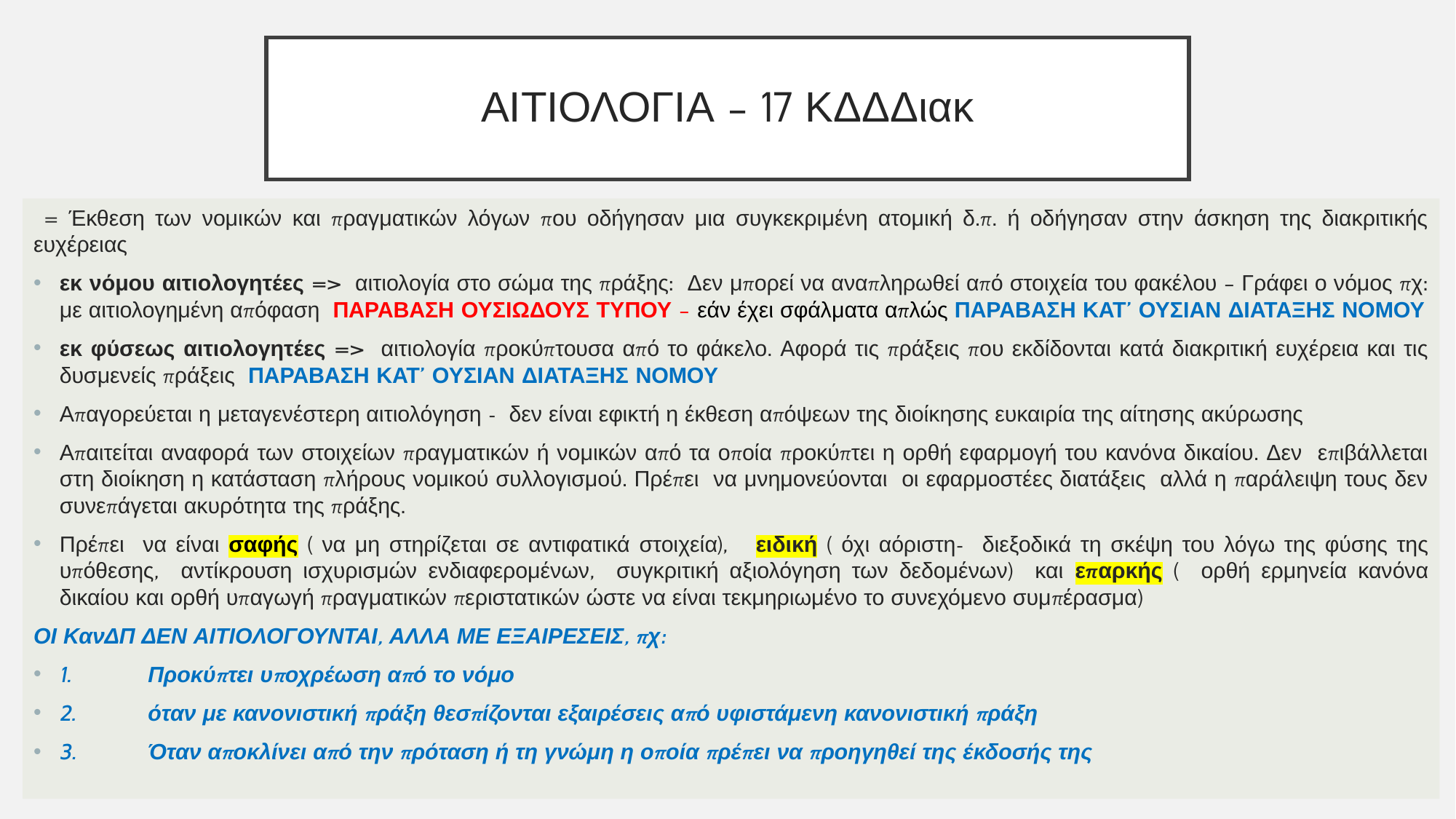

# ΑΙΤΙΟΛΟΓΙΑ – 17 ΚΔΔΔιακ
 = Έκθεση των νομικών και πραγματικών λόγων που οδήγησαν μια συγκεκριμένη ατομική δ.π. ή οδήγησαν στην άσκηση της διακριτικής ευχέρειας
εκ νόμου αιτιολογητέες =>  αιτιολογία στο σώμα της πράξης:  Δεν μπορεί να αναπληρωθεί από στοιχεία του φακέλου – Γράφει ο νόμος πχ: με αιτιολογημένη απόφαση  ΠΑΡΑΒΑΣΗ ΟΥΣΙΩΔΟΥΣ ΤΥΠΟΥ – εάν έχει σφάλματα απλώς ΠΑΡΑΒΑΣΗ ΚΑΤ’ ΟΥΣΙΑΝ ΔΙΑΤΑΞΗΣ ΝΟΜΟΥ
εκ φύσεως αιτιολογητέες =>  αιτιολογία προκύπτουσα από το φάκελο. Αφορά τις πράξεις που εκδίδονται κατά διακριτική ευχέρεια και τις δυσμενείς πράξεις  ΠΑΡΑΒΑΣΗ ΚΑΤ’ ΟΥΣΙΑΝ ΔΙΑΤΑΞΗΣ ΝΟΜΟΥ
Απαγορεύεται η μεταγενέστερη αιτιολόγηση -  δεν είναι εφικτή η έκθεση απόψεων της διοίκησης ευκαιρία της αίτησης ακύρωσης
Απαιτείται αναφορά των στοιχείων πραγματικών ή νομικών από τα οποία προκύπτει η ορθή εφαρμογή του κανόνα δικαίου. Δεν  επιβάλλεται στη διοίκηση η κατάσταση πλήρους νομικού συλλογισμού. Πρέπει  να μνημονεύονται  οι εφαρμοστέες διατάξεις  αλλά η παράλειψη τους δεν συνεπάγεται ακυρότητα της πράξης.
Πρέπει  να είναι σαφής ( να μη στηρίζεται σε αντιφατικά στοιχεία),   ειδική ( όχι αόριστη-  διεξοδικά τη σκέψη του λόγω της φύσης της υπόθεσης,  αντίκρουση ισχυρισμών ενδιαφερομένων,  συγκριτική αξιολόγηση των δεδομένων)  και επαρκής (  ορθή ερμηνεία κανόνα δικαίου και ορθή υπαγωγή πραγματικών περιστατικών ώστε να είναι τεκμηριωμένο το συνεχόμενο συμπέρασμα)
ΟΙ ΚανΔΠ ΔΕΝ ΑΙΤΙΟΛΟΓΟΥΝΤΑΙ, ΑΛΛΑ ΜΕ ΕΞΑΙΡΕΣΕΙΣ, πχ:
1.	Προκύπτει υποχρέωση από το νόμο
2.	όταν με κανονιστική πράξη θεσπίζονται εξαιρέσεις από υφιστάμενη κανονιστική πράξη
3.	Όταν αποκλίνει από την πρόταση ή τη γνώμη η οποία πρέπει να προηγηθεί της έκδοσής της